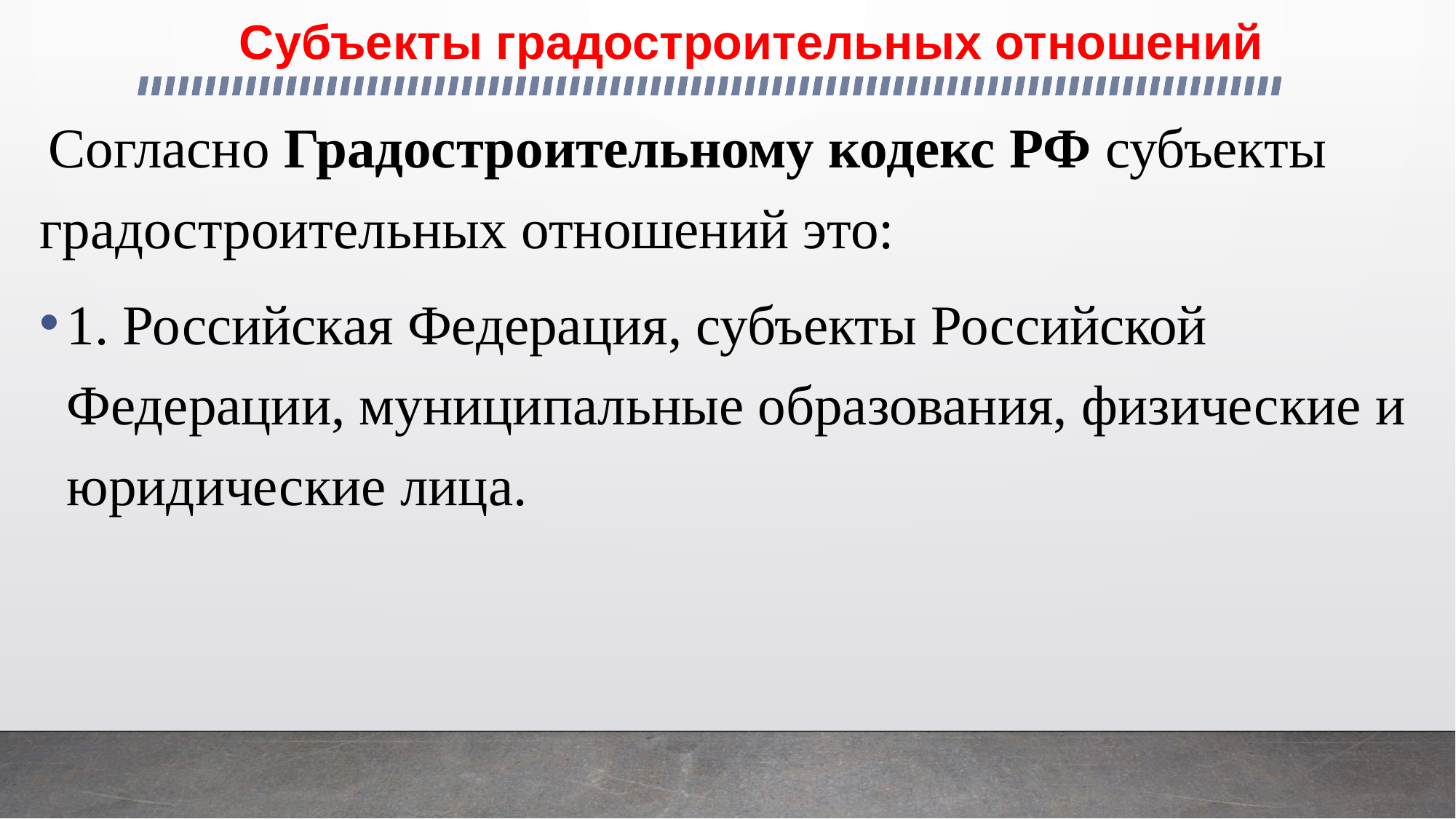

# Субъекты градостроительных отношений
 Согласно Градостроительному кодекс РФ субъекты градостроительных отношений это:
1. Российская Федерация, субъекты Российской Федерации, муниципальные образования, физические и юридические лица.